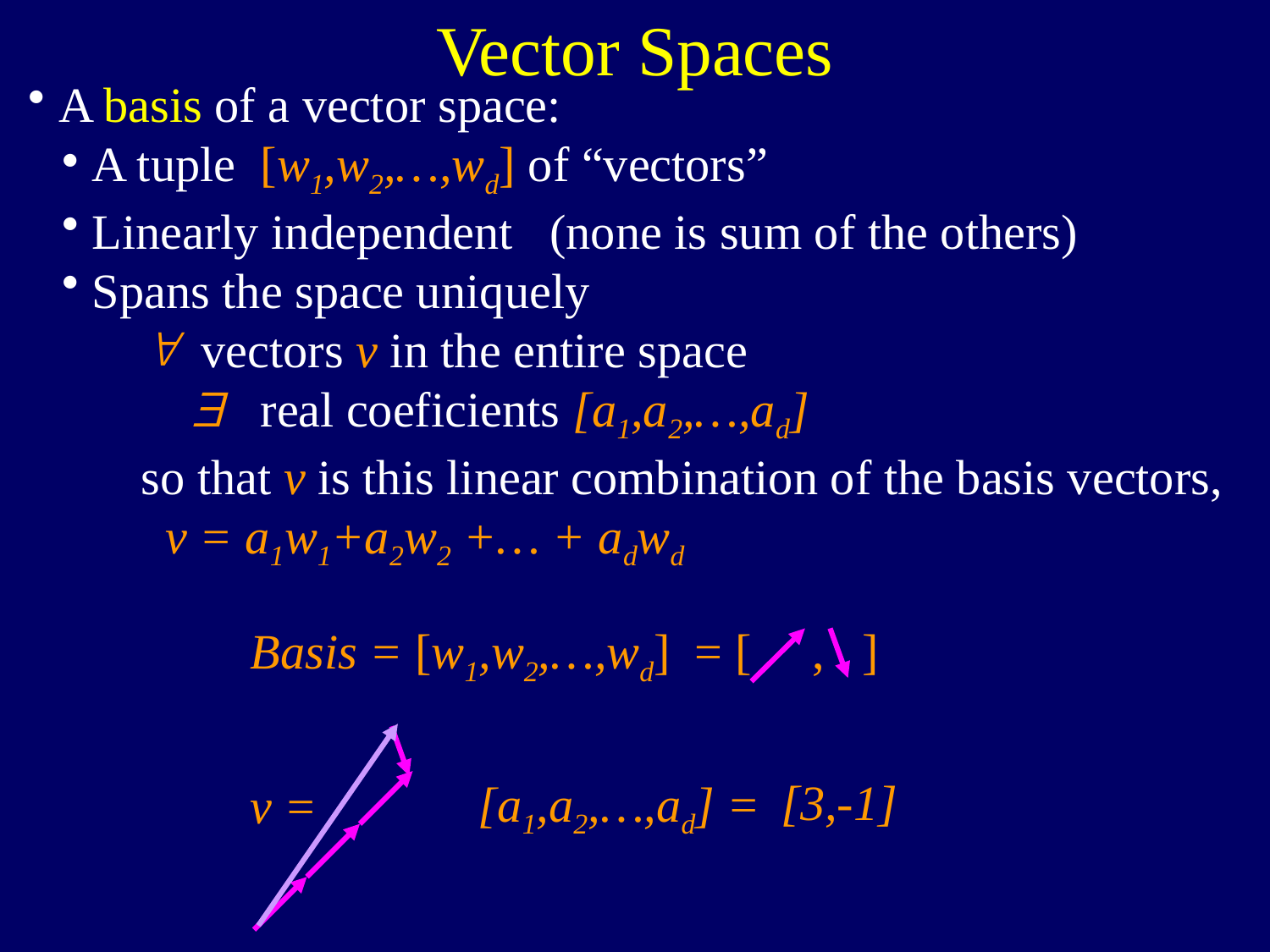

Vector Spaces
A basis of a vector space:
A tuple  [w1,w2,…,wd] of “vectors”
Linearly independent   (none is sum of the others)
Spans the space uniquely
    ∀ vectors v in the entire space
    ∃  real coeficients [a1,a2,…,ad]
    so that v is this linear combination of the basis vectors,
      v = a1w1+a2w2 +… + adwd
Basis = [w1,w2,…,wd]  = [     ,   ]

v =

[3,-1]
[a1,a2,…,ad] =